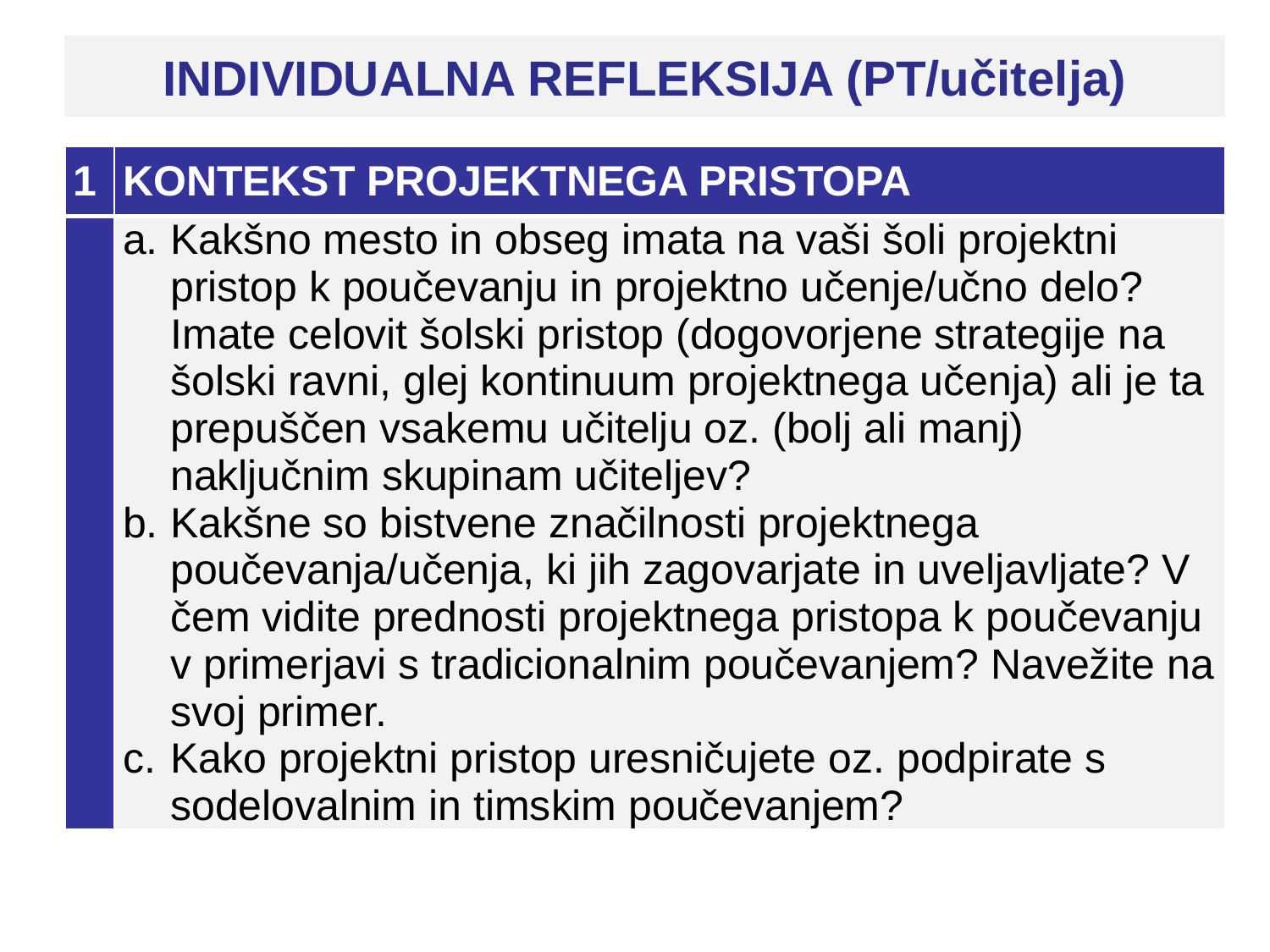

# INDIVIDUALNA REFLEKSIJA (PT/učitelja)
| 1 | KONTEKST PROJEKTNEGA PRISTOPA |
| --- | --- |
|  | Kakšno mesto in obseg imata na vaši šoli projektni pristop k poučevanju in projektno učenje/učno delo? Imate celovit šolski pristop (dogovorjene strategije na šolski ravni, glej kontinuum projektnega učenja) ali je ta prepuščen vsakemu učitelju oz. (bolj ali manj) naključnim skupinam učiteljev? Kakšne so bistvene značilnosti projektnega poučevanja/učenja, ki jih zagovarjate in uveljavljate? V čem vidite prednosti projektnega pristopa k poučevanju v primerjavi s tradicionalnim poučevanjem? Navežite na svoj primer. Kako projektni pristop uresničujete oz. podpirate s sodelovalnim in timskim poučevanjem? |